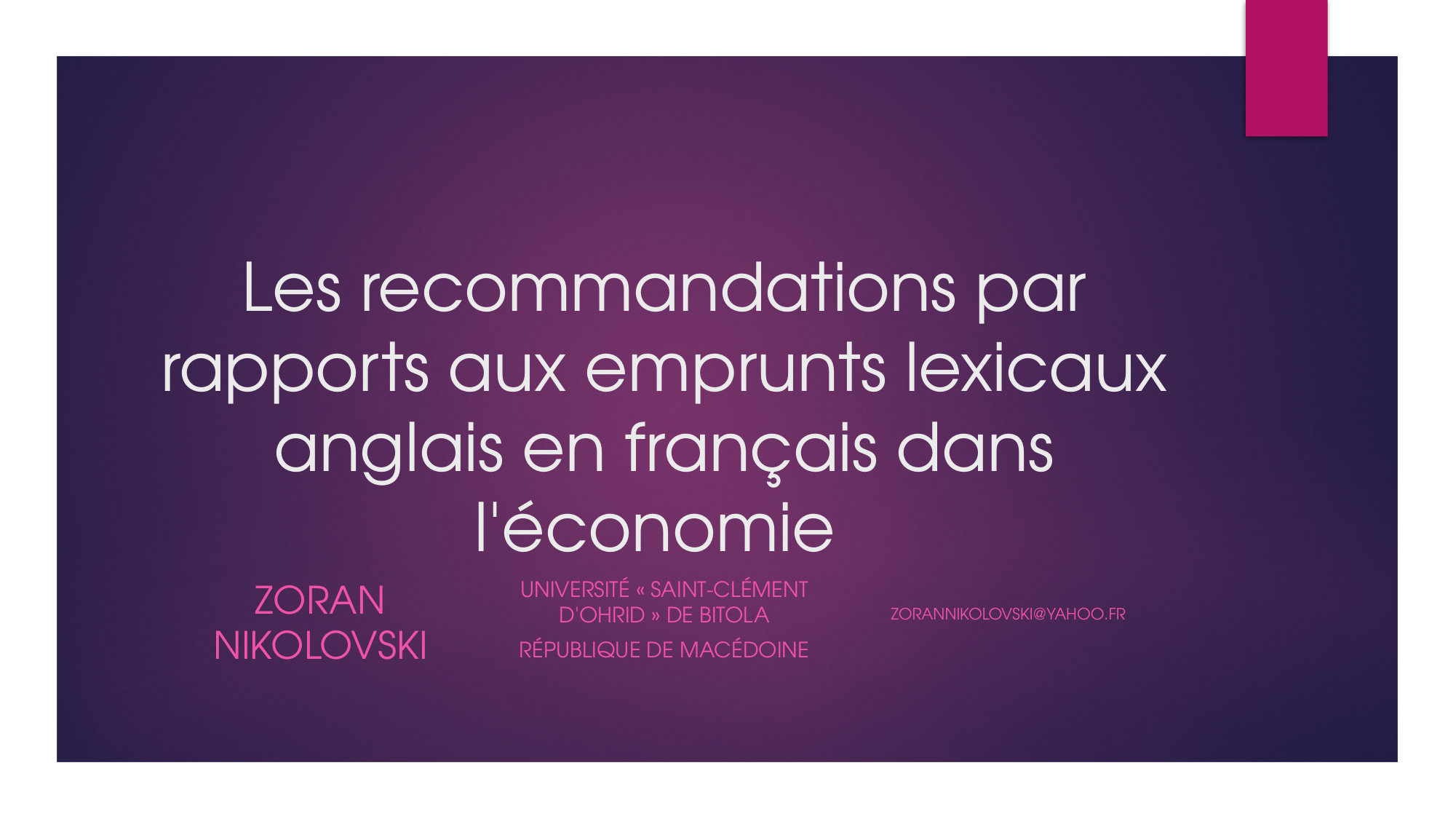

# Les recommandations par rapports aux emprunts lexicaux anglais en français dans l'économie
Zoran nIKolovski
Université « Saint-Clément d'Ohrid » de Bitola
 République de Macédoine

zorannikolovski@yahoo.fr